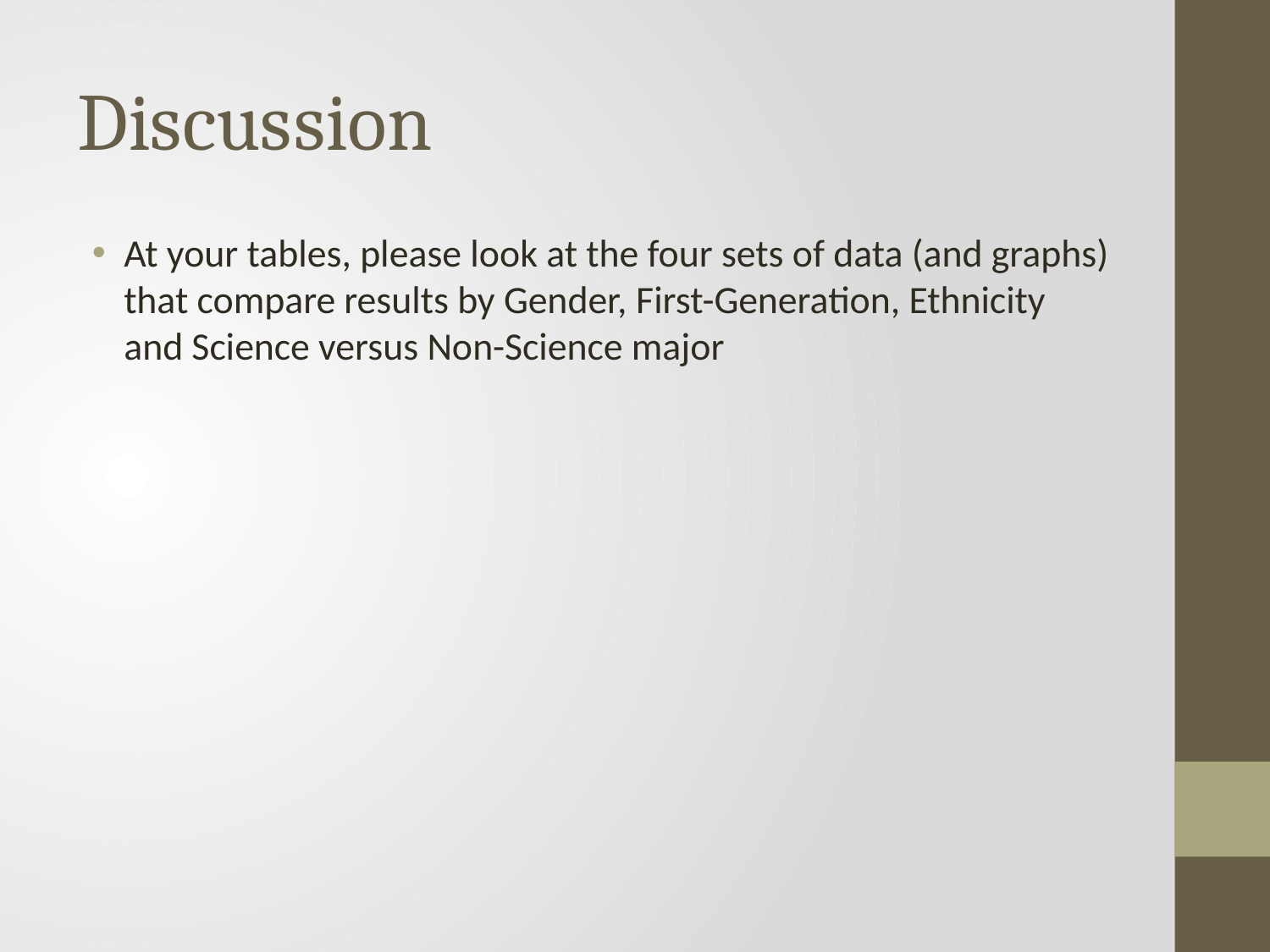

# Discussion
At your tables, please look at the four sets of data (and graphs) that compare results by Gender, First-Generation, Ethnicity and Science versus Non-Science major